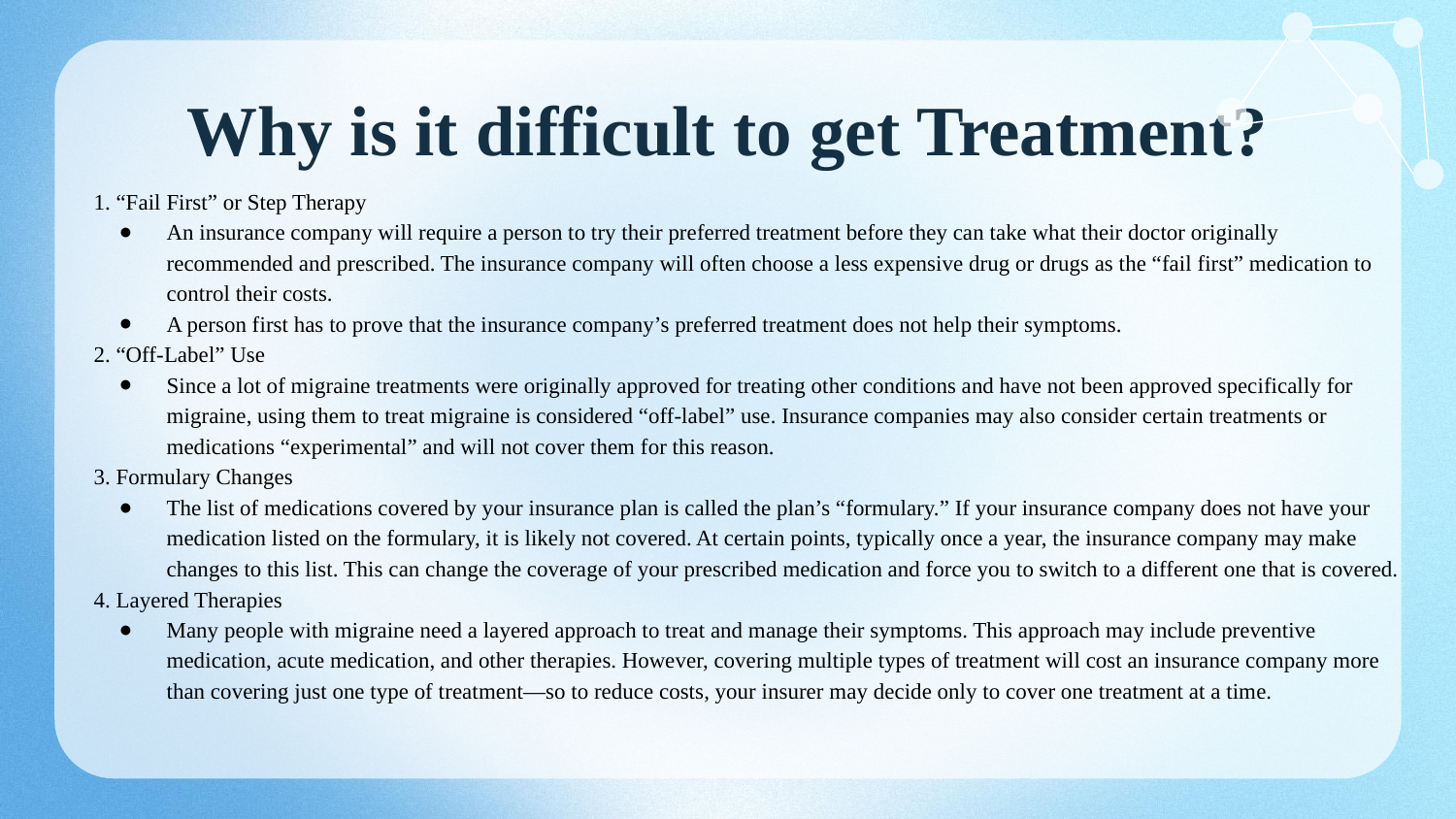

# Why is it difficult to get Treatment?
1. “Fail First” or Step Therapy
An insurance company will require a person to try their preferred treatment before they can take what their doctor originally recommended and prescribed. The insurance company will often choose a less expensive drug or drugs as the “fail first” medication to control their costs.
A person first has to prove that the insurance company’s preferred treatment does not help their symptoms.
2. “Off-Label” Use
Since a lot of migraine treatments were originally approved for treating other conditions and have not been approved specifically for migraine, using them to treat migraine is considered “off-label” use. Insurance companies may also consider certain treatments or medications “experimental” and will not cover them for this reason.
3. Formulary Changes
The list of medications covered by your insurance plan is called the plan’s “formulary.” If your insurance company does not have your medication listed on the formulary, it is likely not covered. At certain points, typically once a year, the insurance company may make changes to this list. This can change the coverage of your prescribed medication and force you to switch to a different one that is covered.
4. Layered Therapies
Many people with migraine need a layered approach to treat and manage their symptoms. This approach may include preventive medication, acute medication, and other therapies. However, covering multiple types of treatment will cost an insurance company more than covering just one type of treatment—so to reduce costs, your insurer may decide only to cover one treatment at a time.